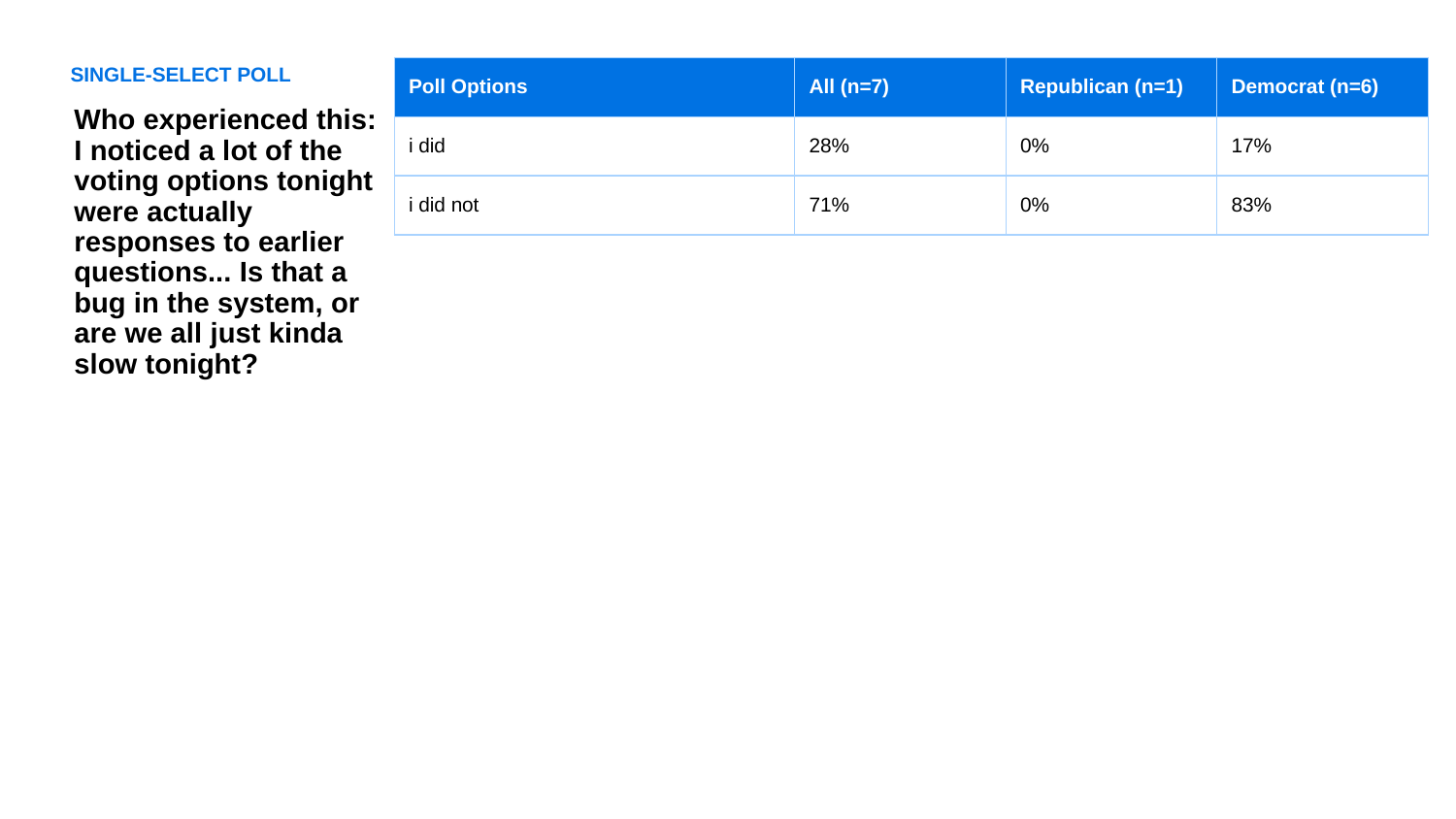

SINGLE-SELECT POLL
| Poll Options | All (n=7) | Republican (n=1) | Democrat (n=6) |
| --- | --- | --- | --- |
| i did | 28% | 0% | 17% |
| i did not | 71% | 0% | 83% |
Who experienced this: I noticed a lot of the voting options tonight were actually responses to earlier questions... Is that a bug in the system, or are we all just kinda slow tonight?